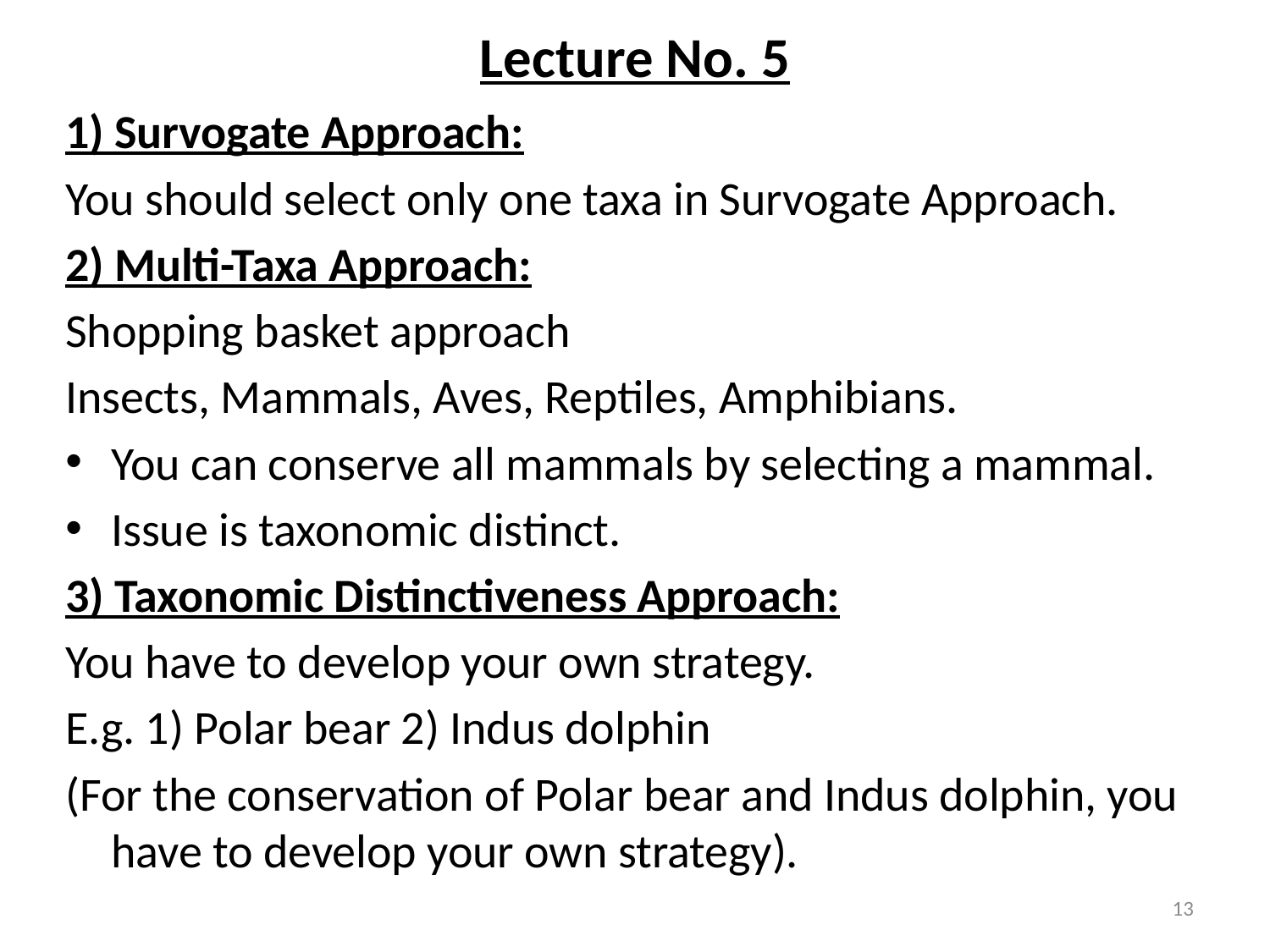

# Lecture No. 5
1) Survogate Approach:
You should select only one taxa in Survogate Approach.
2) Multi-Taxa Approach:
Shopping basket approach
Insects, Mammals, Aves, Reptiles, Amphibians.
You can conserve all mammals by selecting a mammal.
Issue is taxonomic distinct.
3) Taxonomic Distinctiveness Approach:
You have to develop your own strategy.
E.g. 1) Polar bear 2) Indus dolphin
(For the conservation of Polar bear and Indus dolphin, you have to develop your own strategy).

13